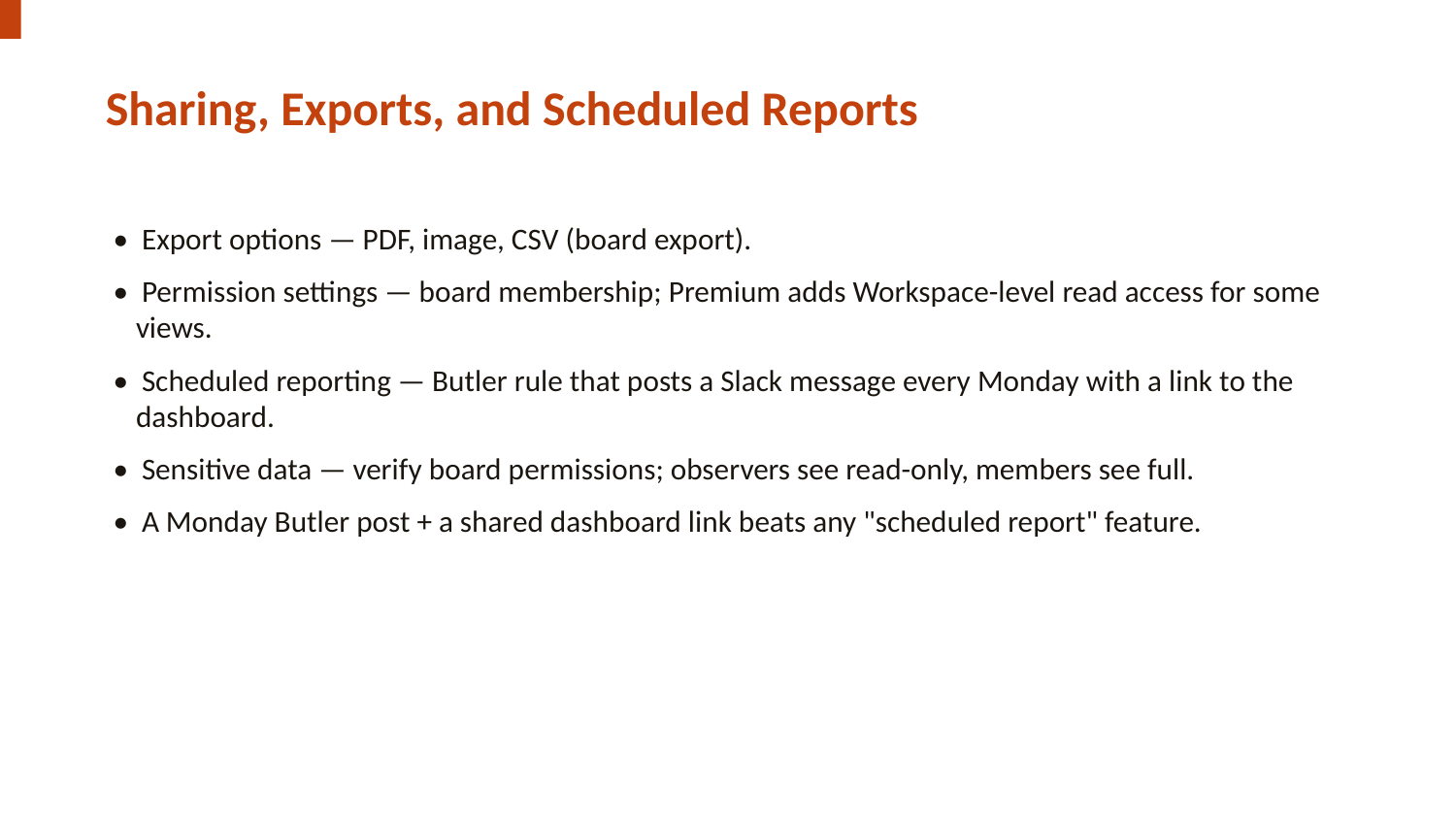

Sharing, Exports, and Scheduled Reports
•  Export options — PDF, image, CSV (board export).
•  Permission settings — board membership; Premium adds Workspace-level read access for some views.
•  Scheduled reporting — Butler rule that posts a Slack message every Monday with a link to the dashboard.
•  Sensitive data — verify board permissions; observers see read-only, members see full.
•  A Monday Butler post + a shared dashboard link beats any "scheduled report" feature.